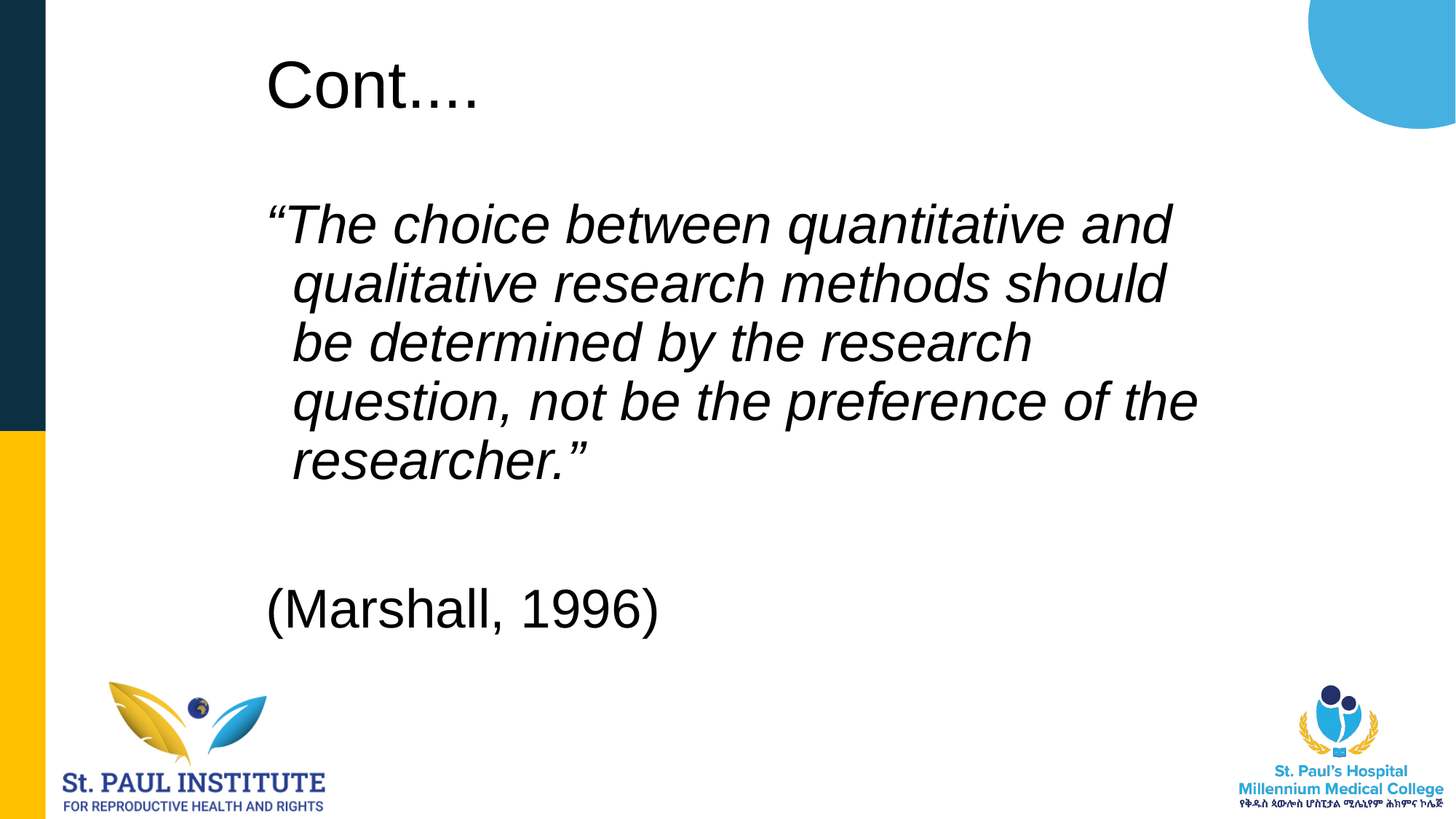

# Cont....
“The choice between quantitative and qualitative research methods should be determined by the research question, not be the preference of the researcher.”

(Marshall, 1996)